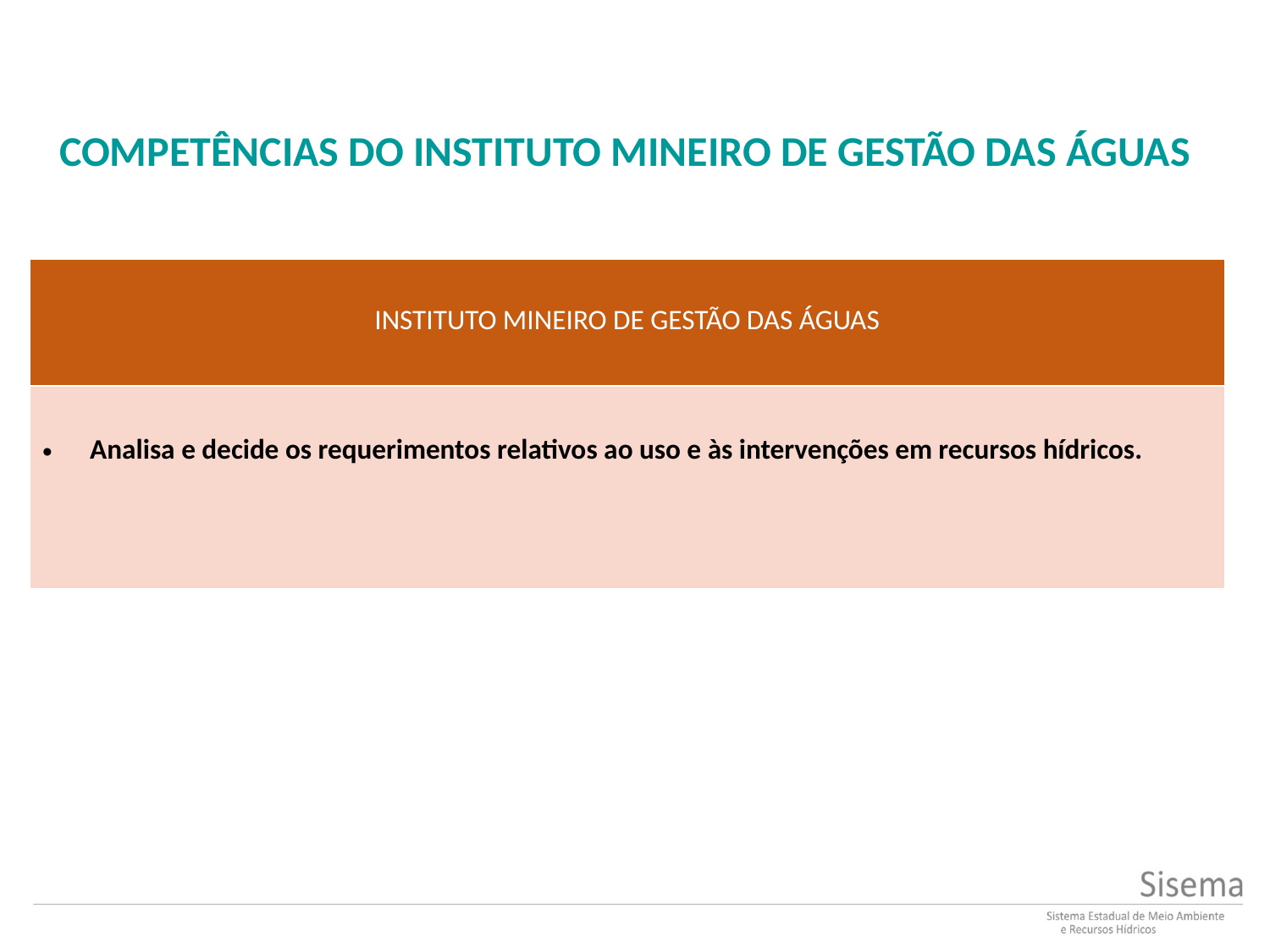

# Competências do instituto mineiro de gestão das águas

| INSTITUTO MINEIRO DE GESTÃO DAS ÁGUAS |
| --- |
| Analisa e decide os requerimentos relativos ao uso e às intervenções em recursos hídricos. |